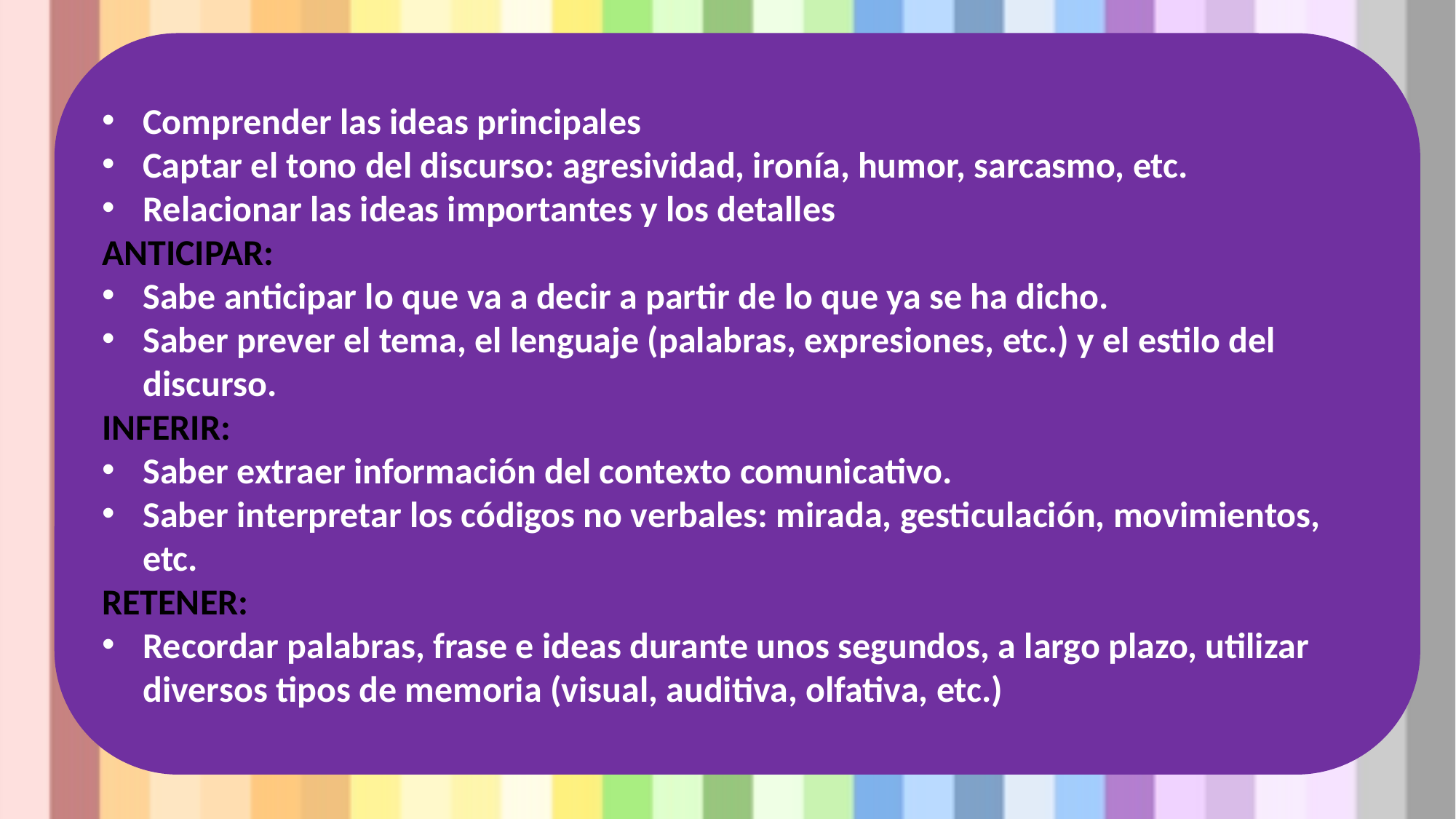

Comprender las ideas principales
Captar el tono del discurso: agresividad, ironía, humor, sarcasmo, etc.
Relacionar las ideas importantes y los detalles
ANTICIPAR:
Sabe anticipar lo que va a decir a partir de lo que ya se ha dicho.
Saber prever el tema, el lenguaje (palabras, expresiones, etc.) y el estilo del discurso.
INFERIR:
Saber extraer información del contexto comunicativo.
Saber interpretar los códigos no verbales: mirada, gesticulación, movimientos, etc.
RETENER:
Recordar palabras, frase e ideas durante unos segundos, a largo plazo, utilizar diversos tipos de memoria (visual, auditiva, olfativa, etc.)